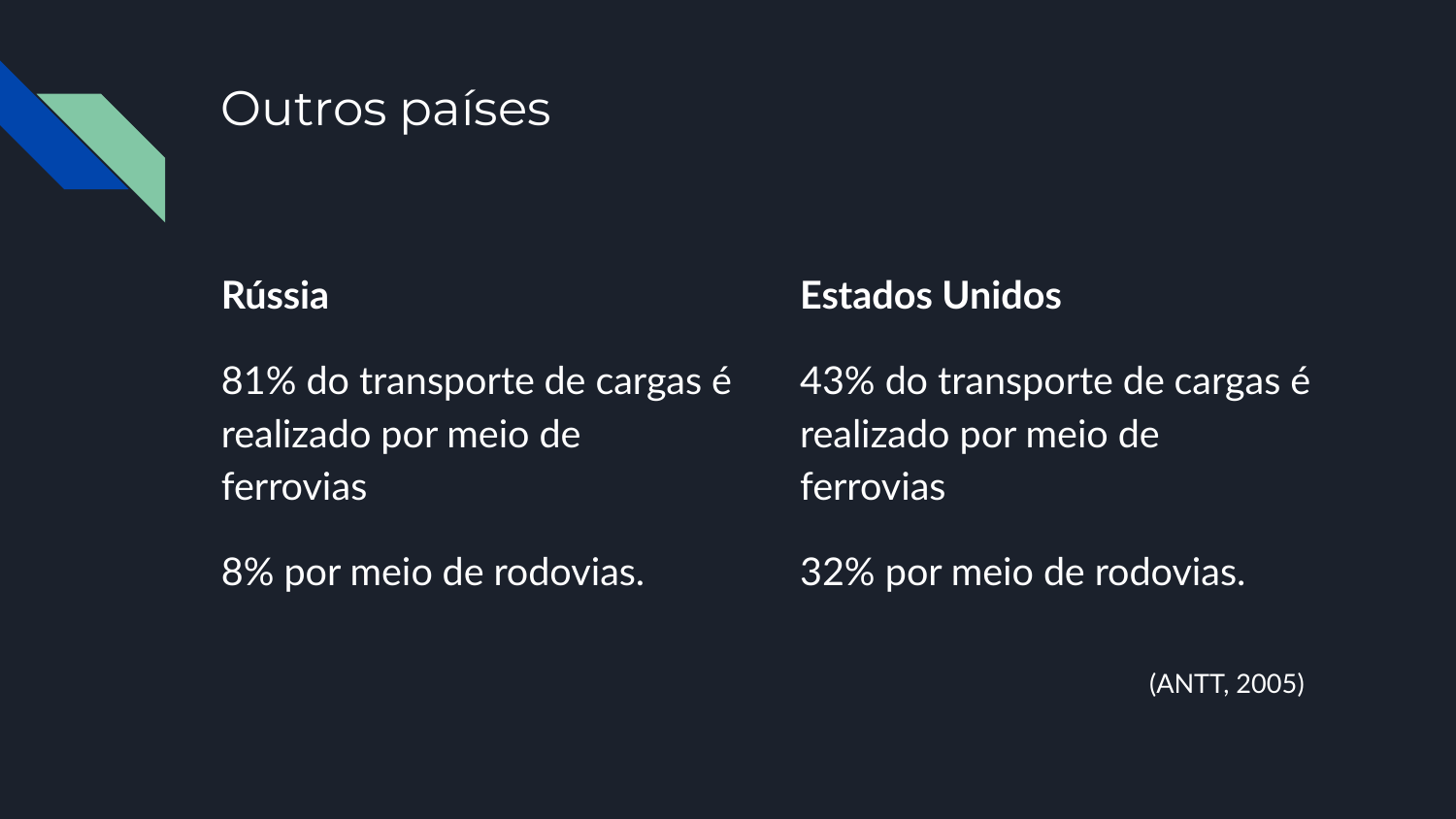

# Outros países
Rússia
81% do transporte de cargas é realizado por meio de ferrovias
8% por meio de rodovias.
Estados Unidos
43% do transporte de cargas é realizado por meio de ferrovias
32% por meio de rodovias.

(ANTT, 2005)